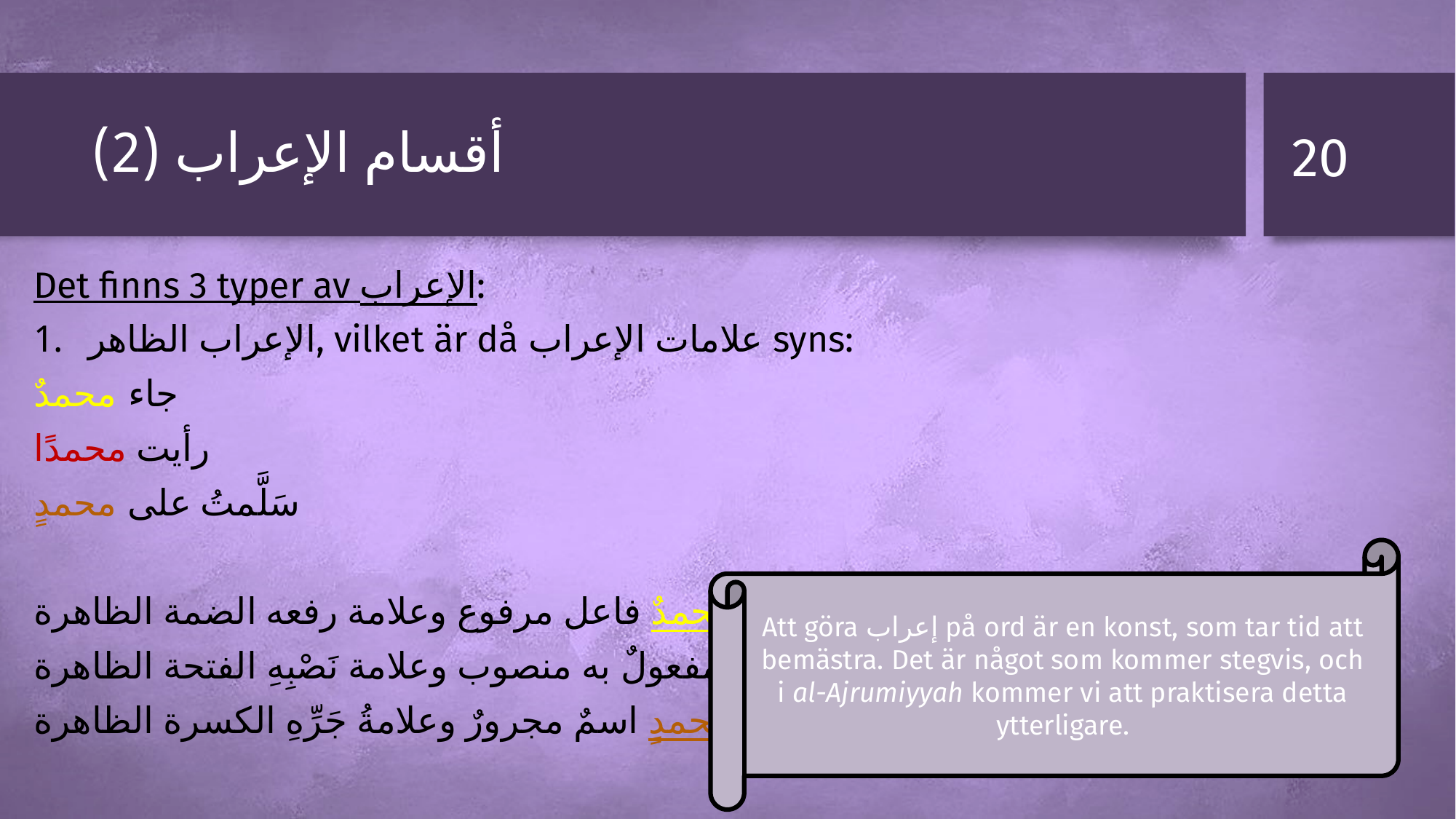

20
# أقسام الإعراب (2)
Det finns 3 typer av الإعراب:
الإعراب الظاهر, vilket är då علامات الإعراب syns:
جاء محمدٌ
رأيت محمدًا
سَلَّمتُ على محمدٍ

محمدٌ فاعل مرفوع وعلامة رفعه الضمة الظاهرة.
محمدًا مفعولٌ به منصوب وعلامة نَصْبِهِ الفتحة الظاهرة.
محمدٍ اسمٌ مجرورٌ وعلامةُ جَرِّهِ الكسرة الظاهرة.

Att göra إعراب på ord är en konst, som tar tid att bemästra. Det är något som kommer stegvis, och i al-Ajrumiyyah kommer vi att praktisera detta ytterligare.